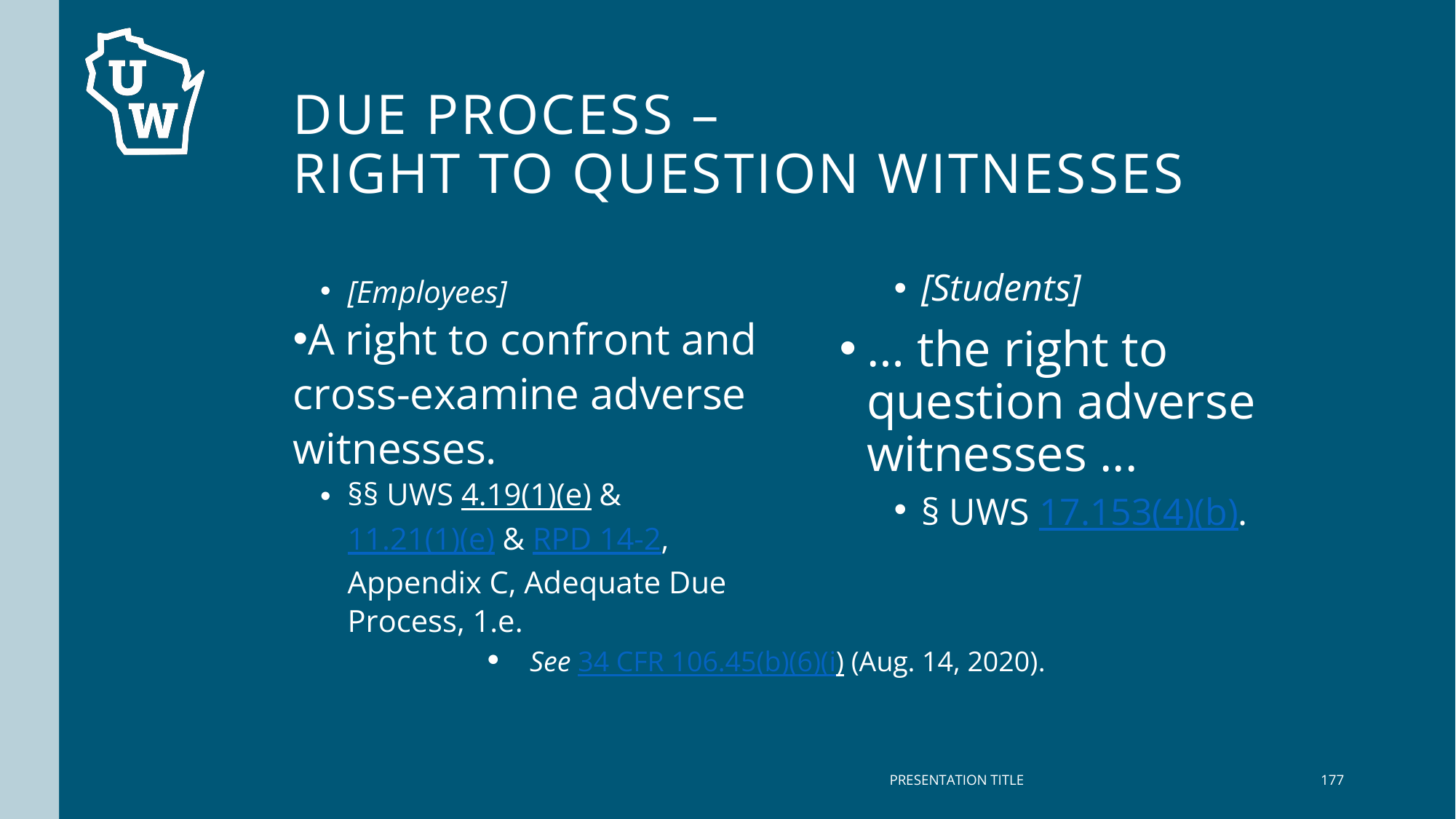

# Due Process – Right to Question witnesses
[Employees]
A right to confront and cross-examine adverse witnesses.
§§ UWS 4.19(1)(e) & 11.21(1)(e) & RPD 14-2, Appendix C, Adequate Due Process, 1.e.

[Students]
… the right to question adverse witnesses ...
§ UWS 17.153(4)(b).
See 34 CFR 106.45(b)(6)(i) (Aug. 14, 2020).
PRESENTATION TITLE
177